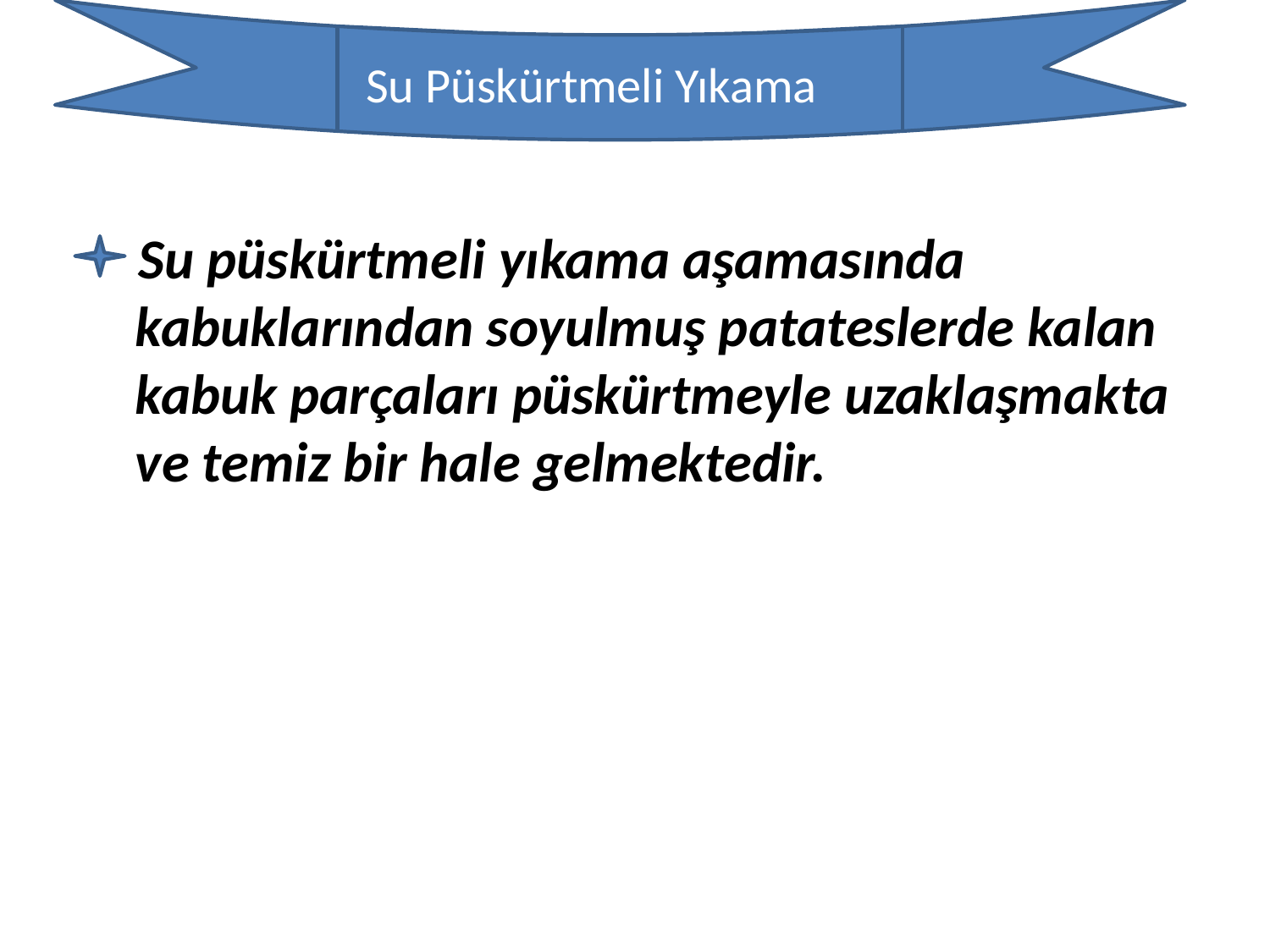

Su Püskürtmeli Yıkama
    Su püskürtmeli yıkama aşamasında kabuklarından soyulmuş patateslerde kalan kabuk parçaları püskürtmeyle uzaklaşmakta ve temiz bir hale gelmektedir.